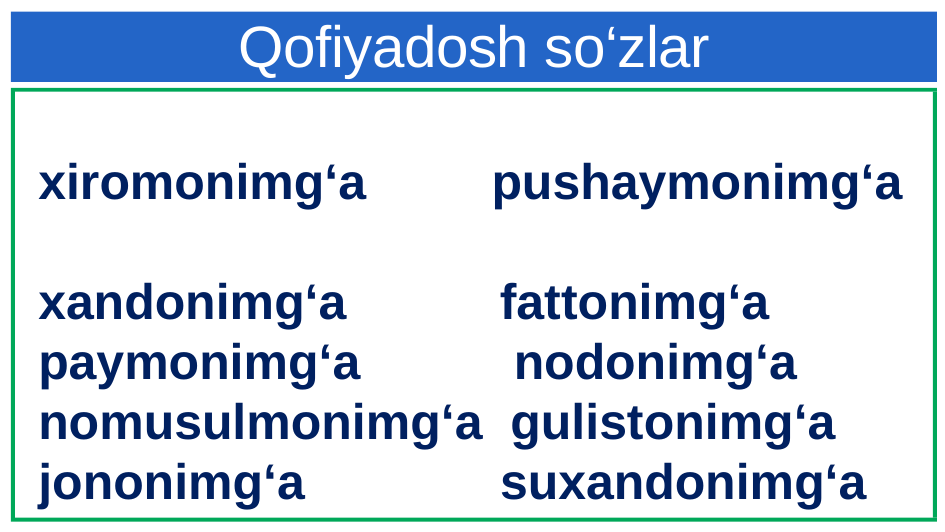

# Qofiyadosh so‘zlar
xiromonimg‘a         pushaymonimg‘a
xandonimg‘a           fattonimg‘a
paymonimg‘a           nodonimg‘a
nomusulmonimg‘a  gulistonimg‘a
jononimg‘a              suxandonimg‘a